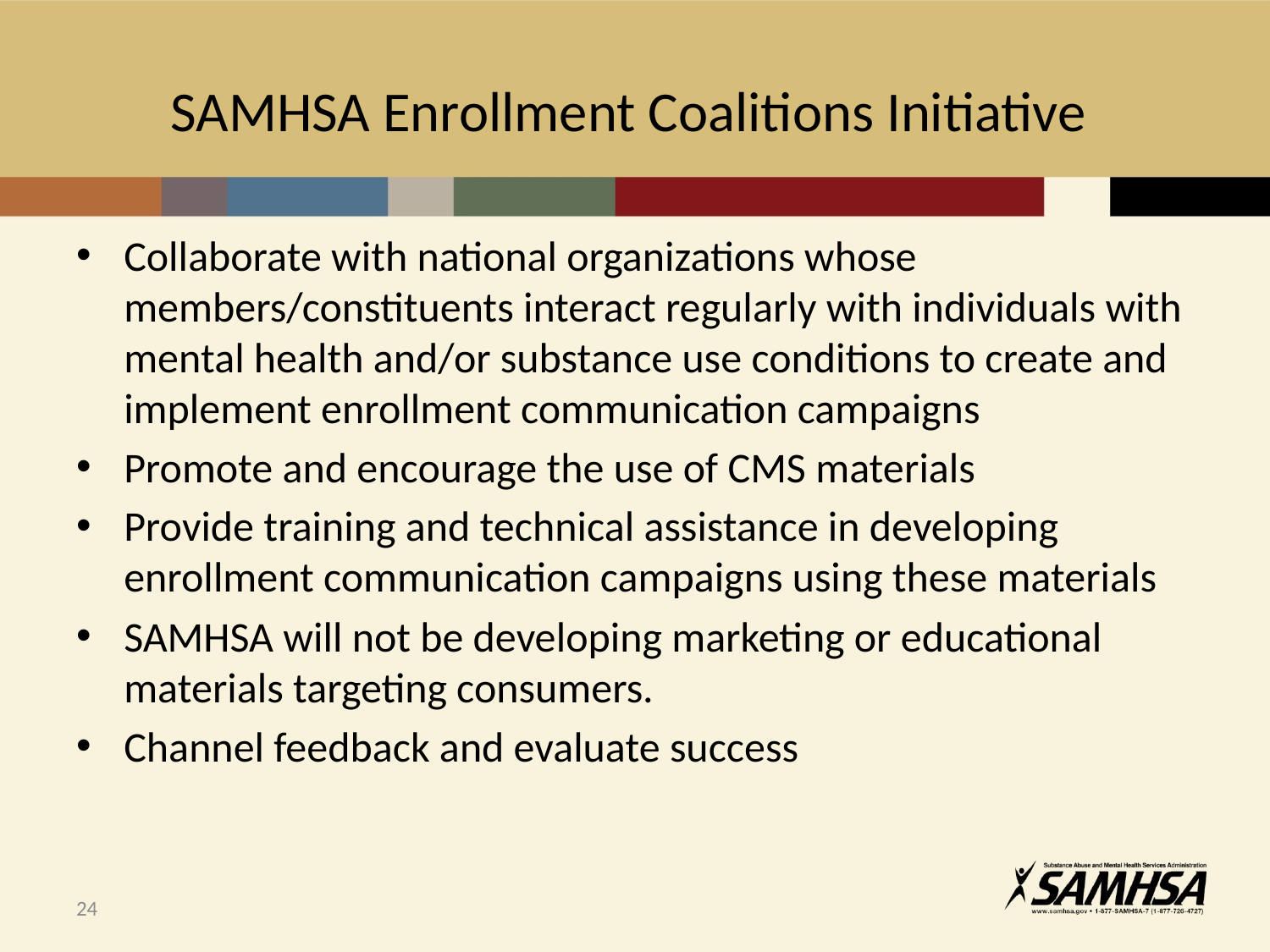

# SAMHSA Enrollment Coalitions Initiative
Collaborate with national organizations whose members/constituents interact regularly with individuals with mental health and/or substance use conditions to create and implement enrollment communication campaigns
Promote and encourage the use of CMS materials
Provide training and technical assistance in developing enrollment communication campaigns using these materials
SAMHSA will not be developing marketing or educational materials targeting consumers.
Channel feedback and evaluate success

24